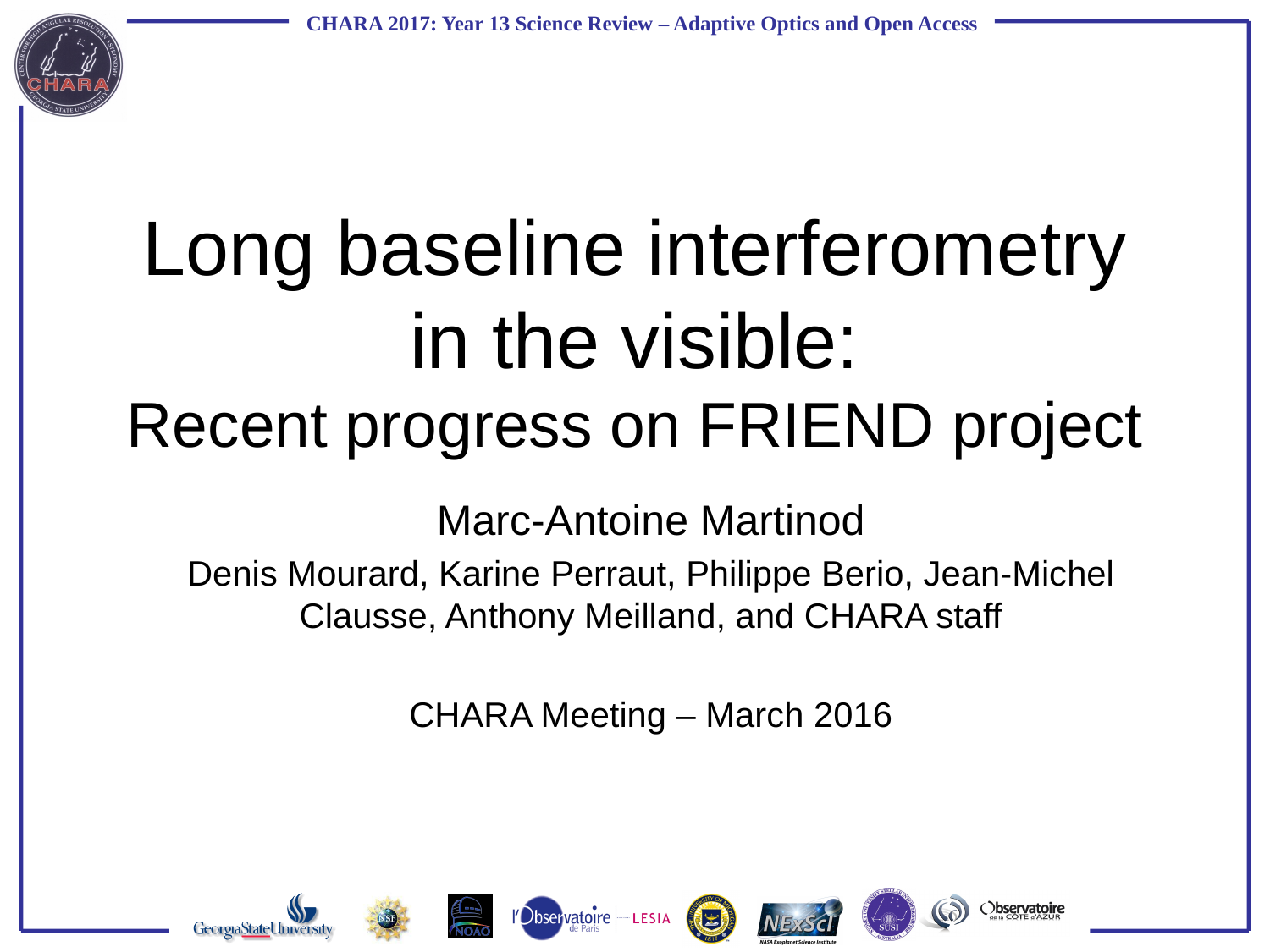

Long baseline interferometry in the visible:
Recent progress on FRIEND project
Marc-Antoine Martinod
Denis Mourard, Karine Perraut, Philippe Berio, Jean-Michel Clausse, Anthony Meilland, and CHARA staff

CHARA Meeting – March 2016